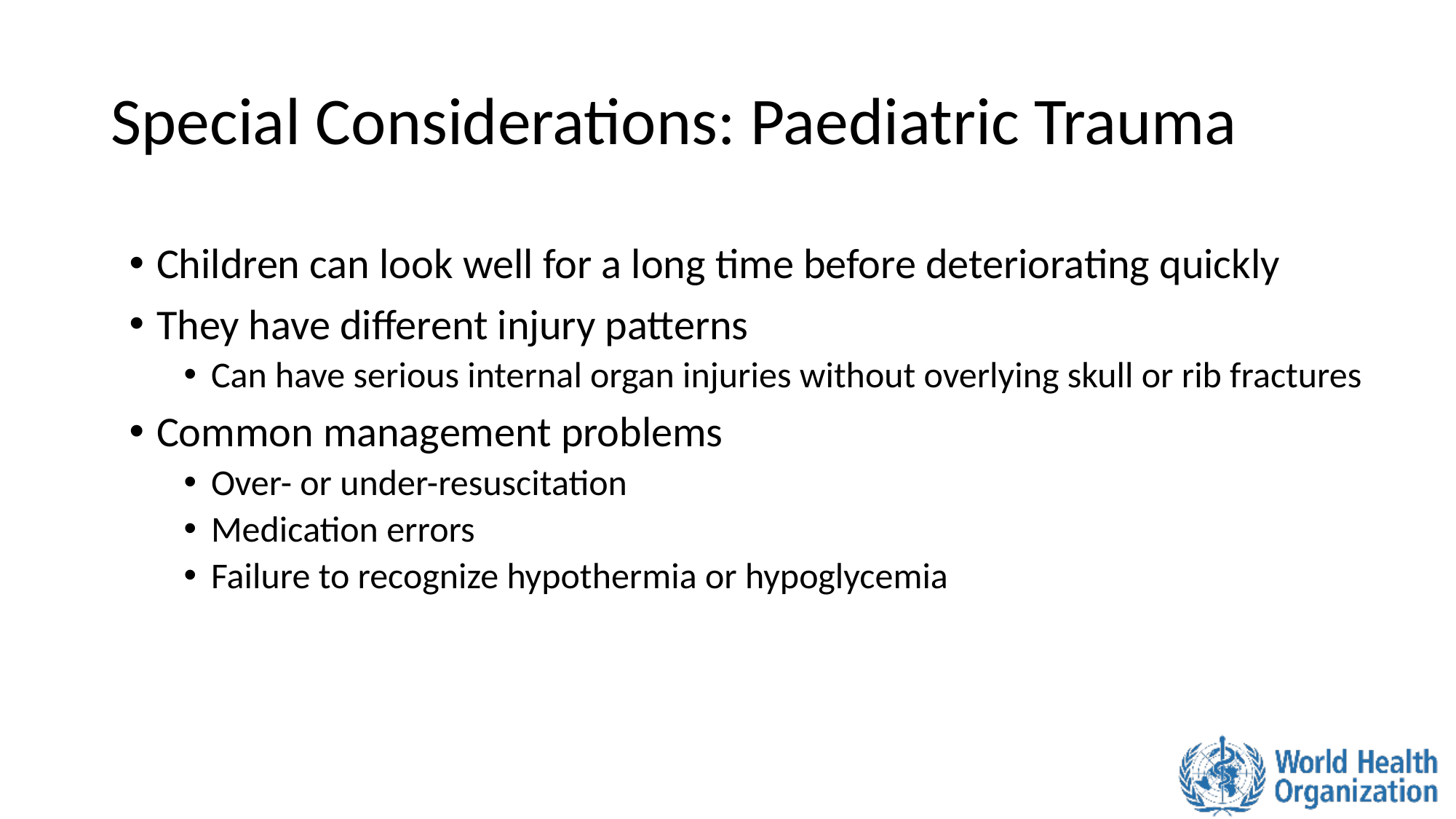

# Special Considerations: Paediatric Trauma

Children can look well for a long time before deteriorating quickly
They have different injury patterns
Can have serious internal organ injuries without overlying skull or rib fractures
Common management problems
Over- or under-resuscitation
Medication errors
Failure to recognize hypothermia or hypoglycemia